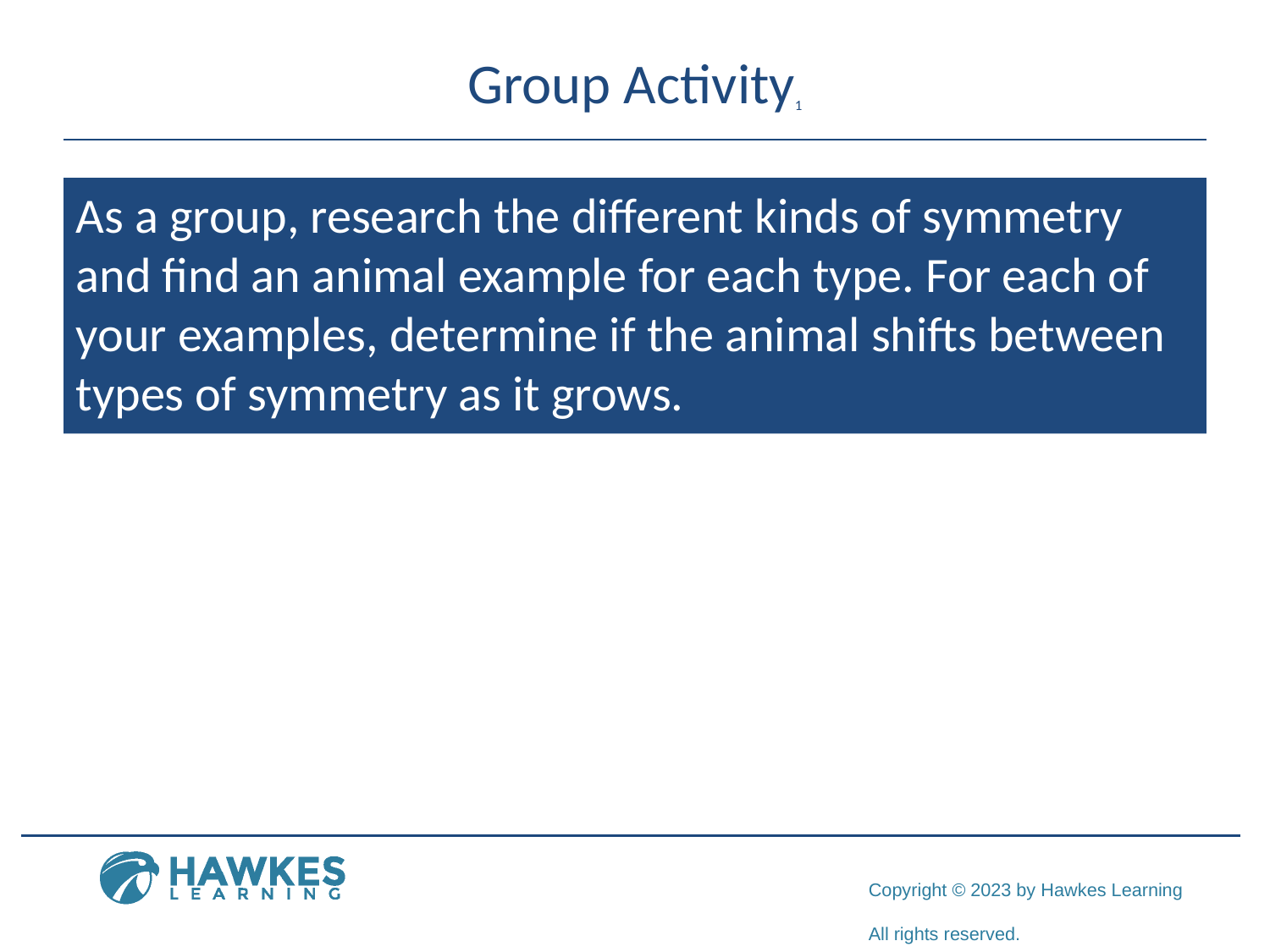

# Group Activity1
As a group, research the different kinds of symmetry and find an animal example for each type. For each of your examples, determine if the animal shifts between types of symmetry as it grows.